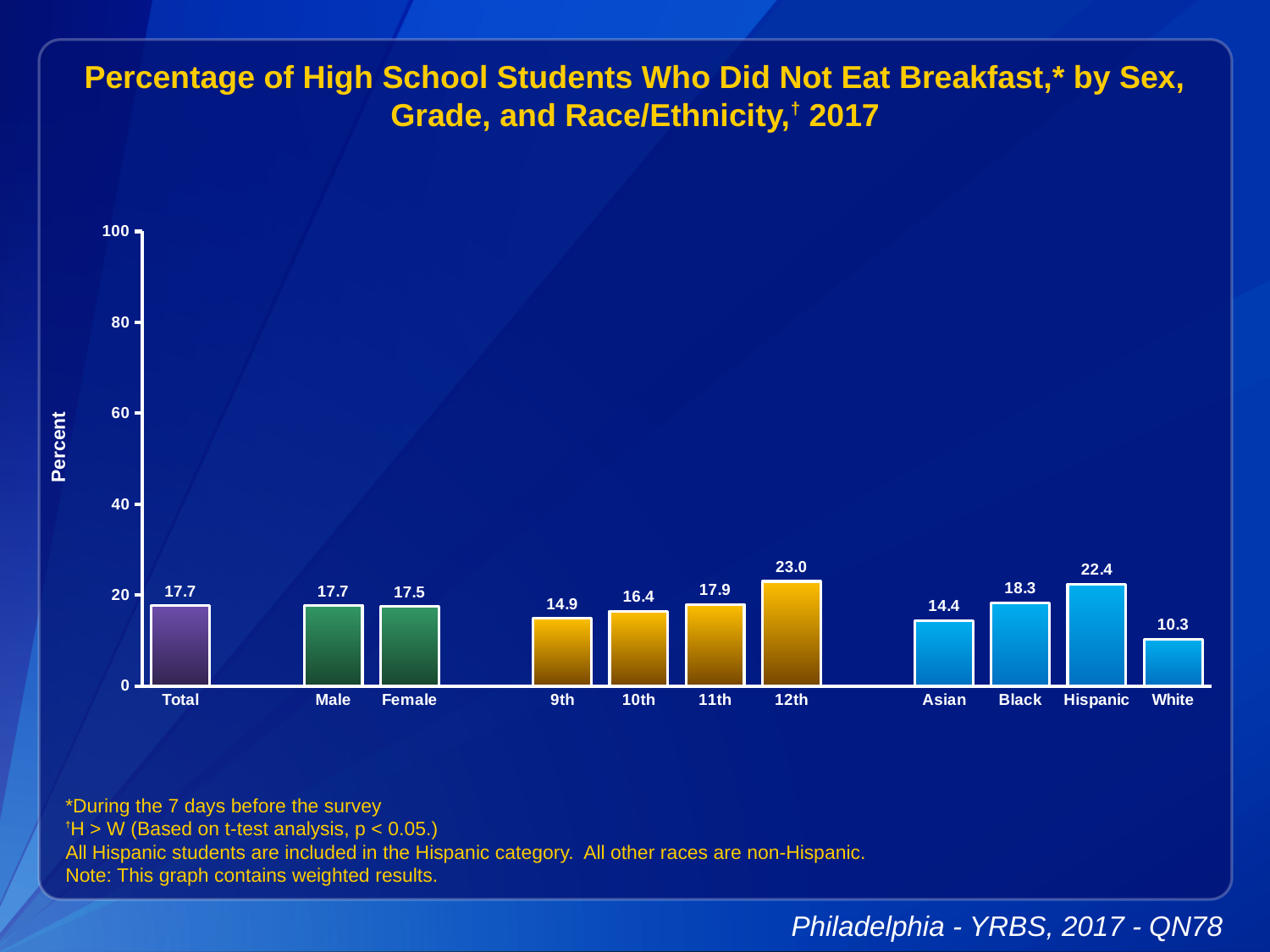

Percentage of High School Students Who Did Not Eat Breakfast,* by Sex, Grade, and Race/Ethnicity,† 2017

### Chart

| Category | Series 1 |
|---|---|
| Total | 17.7 |
|  | None |
| Male | 17.7 |
| Female | 17.5 |
|  | None |
| 9th | 14.9 |
| 10th | 16.4 |
| 11th | 17.9 |
| 12th | 23.0 |
|  | None |
| Asian | 14.4 |
| Black | 18.3 |
| Hispanic | 22.4 |
| White | 10.3 |
*During the 7 days before the survey
†H > W (Based on t-test analysis, p < 0.05.)
All Hispanic students are included in the Hispanic category.  All other races are non-Hispanic.
Note: This graph contains weighted results.
Philadelphia - YRBS, 2017 - QN78